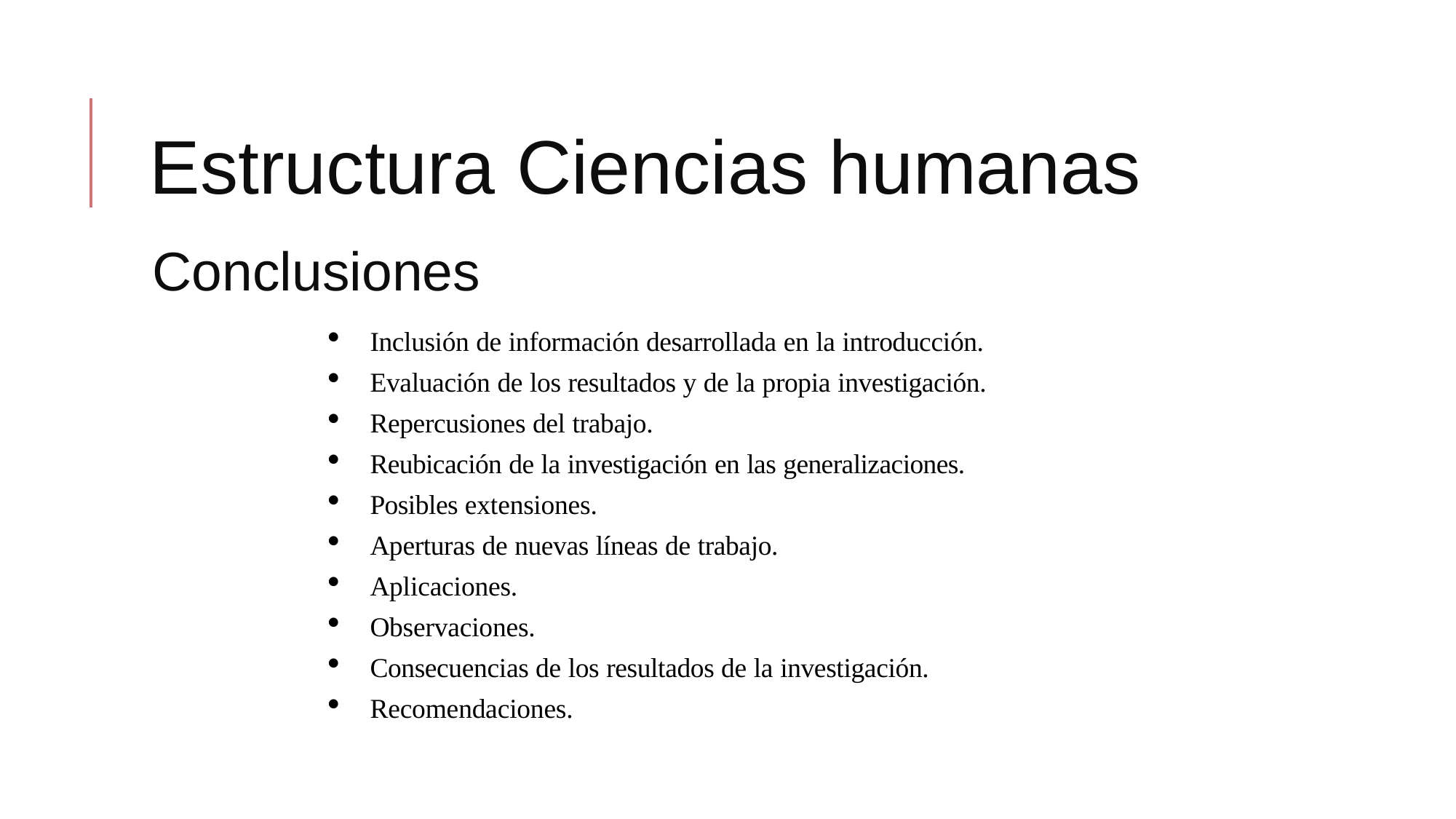

Estructura Ciencias humanas

# Conclusiones
Inclusión de información desarrollada en la introducción.
Evaluación de los resultados y de la propia investigación.
Repercusiones del trabajo.
Reubicación de la investigación en las generalizaciones.
Posibles extensiones.
Aperturas de nuevas líneas de trabajo.
Aplicaciones.
Observaciones.
Consecuencias de los resultados de la investigación.
Recomendaciones.